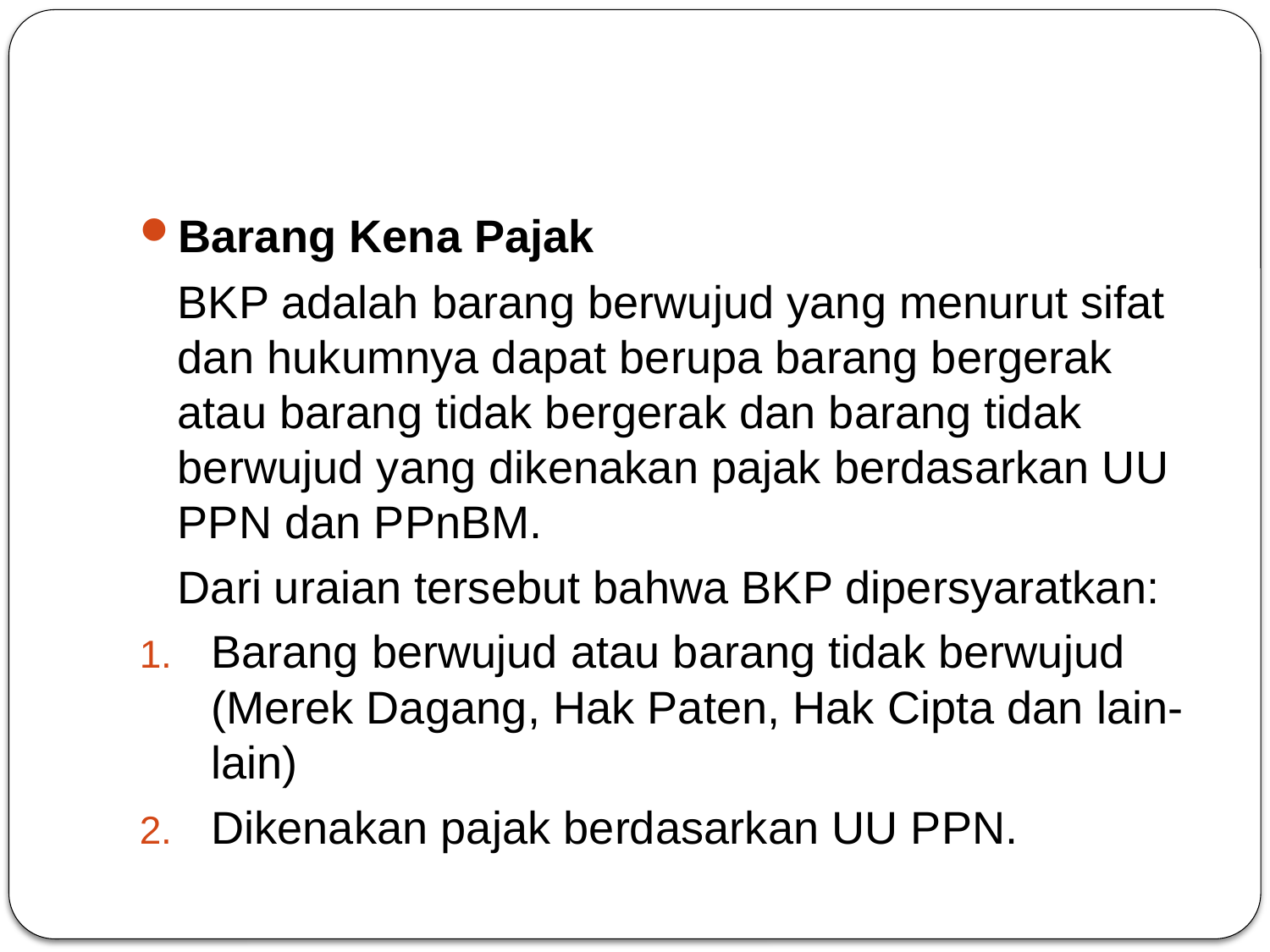

#
Barang Kena Pajak
	BKP adalah barang berwujud yang menurut sifat dan hukumnya dapat berupa barang bergerak atau barang tidak bergerak dan barang tidak berwujud yang dikenakan pajak berdasarkan UU PPN dan PPnBM.
	Dari uraian tersebut bahwa BKP dipersyaratkan:
Barang berwujud atau barang tidak berwujud (Merek Dagang, Hak Paten, Hak Cipta dan lain-lain)
Dikenakan pajak berdasarkan UU PPN.